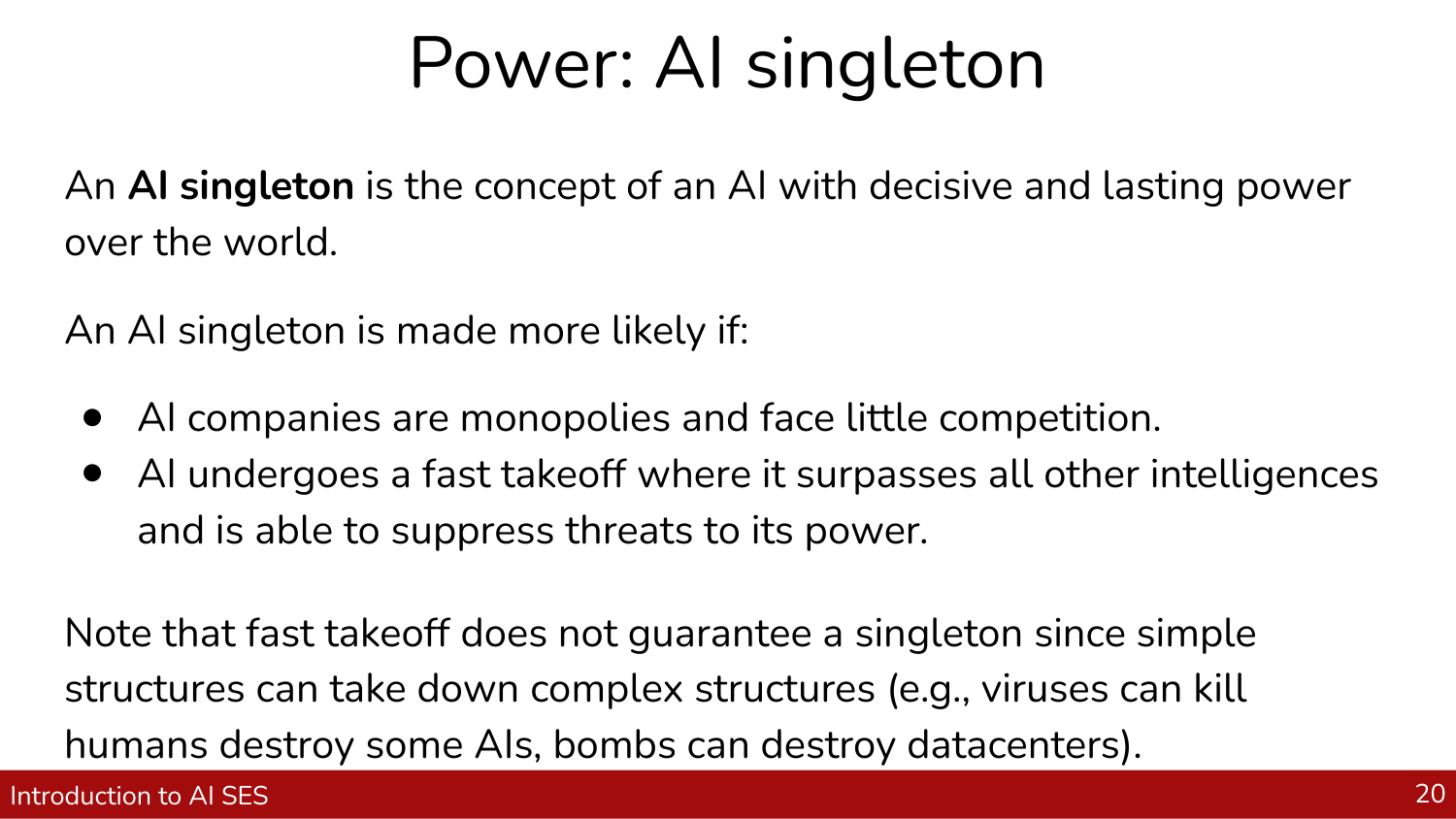

# Power: AI singleton
An AI singleton is the concept of an AI with decisive and lasting power over the world.
An AI singleton is made more likely if:
AI companies are monopolies and face little competition.
AI undergoes a fast takeoff where it surpasses all other intelligences and is able to suppress threats to its power.

Note that fast takeoff does not guarantee a singleton since simple structures can take down complex structures (e.g., viruses can kill humans destroy some AIs, bombs can destroy datacenters).
20
Introduction to AI SES